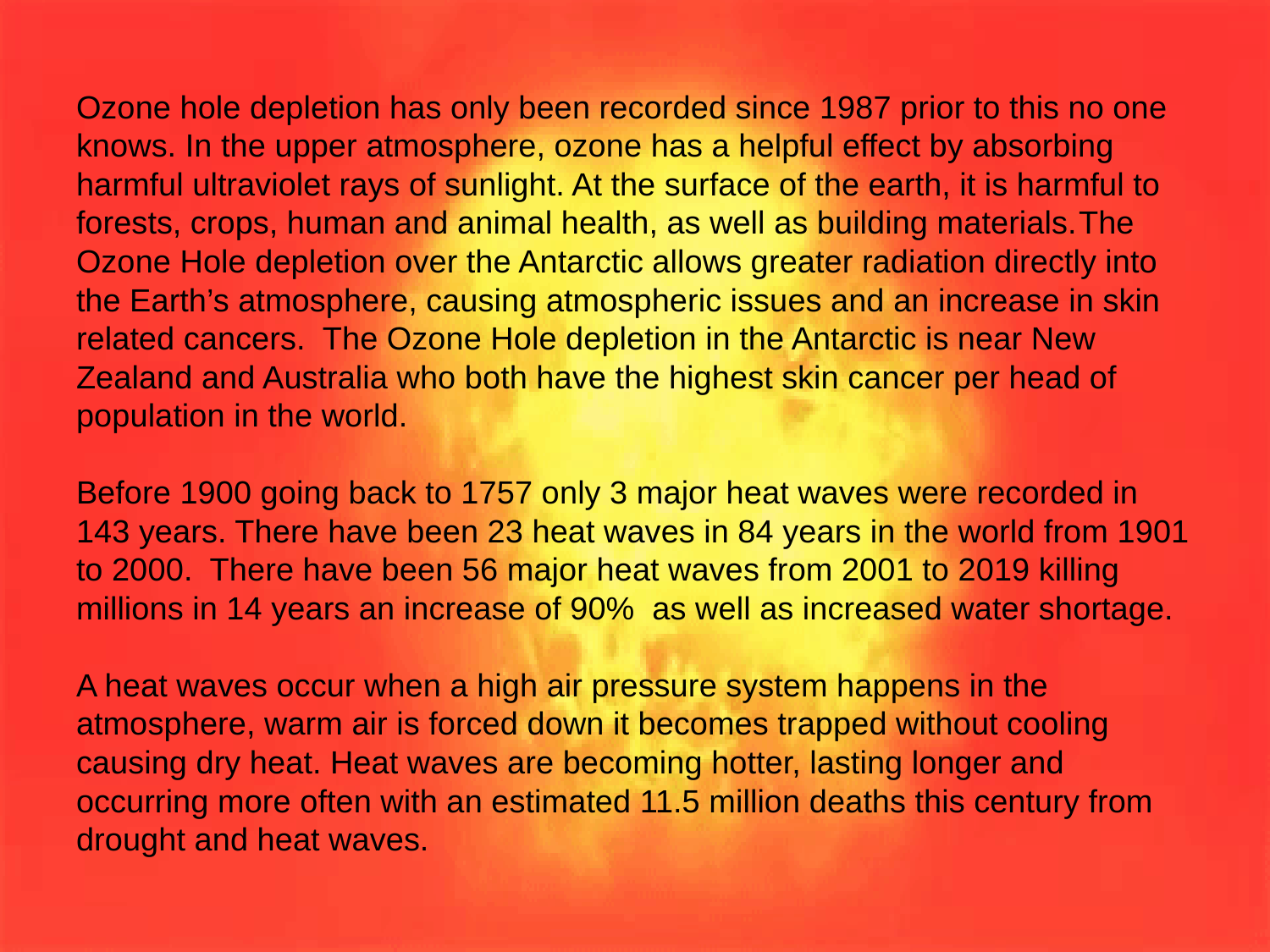

# Ozone hole depletion has only been recorded since 1987 prior to this no one knows. In the upper atmosphere, ozone has a helpful effect by absorbing harmful ultraviolet rays of sunlight. At the surface of the earth, it is harmful to forests, crops, human and animal health, as well as building materials.The Ozone Hole depletion over the Antarctic allows greater radiation directly into the Earth’s atmosphere, causing atmospheric issues and an increase in skin related cancers.  The Ozone Hole depletion in the Antarctic is near New Zealand and Australia who both have the highest skin cancer per head of population in the world. Before 1900 going back to 1757 only 3 major heat waves were recorded in 143 years. There have been 23 heat waves in 84 years in the world from 1901 to 2000.  There have been 56 major heat waves from 2001 to 2019 killing millions in 14 years an increase of 90%  as well as increased water shortage. A heat waves occur when a high air pressure system happens in the atmosphere, warm air is forced down it becomes trapped without cooling causing dry heat. Heat waves are becoming hotter, lasting longer and occurring more often with an estimated 11.5 million deaths this century from drought and heat waves.